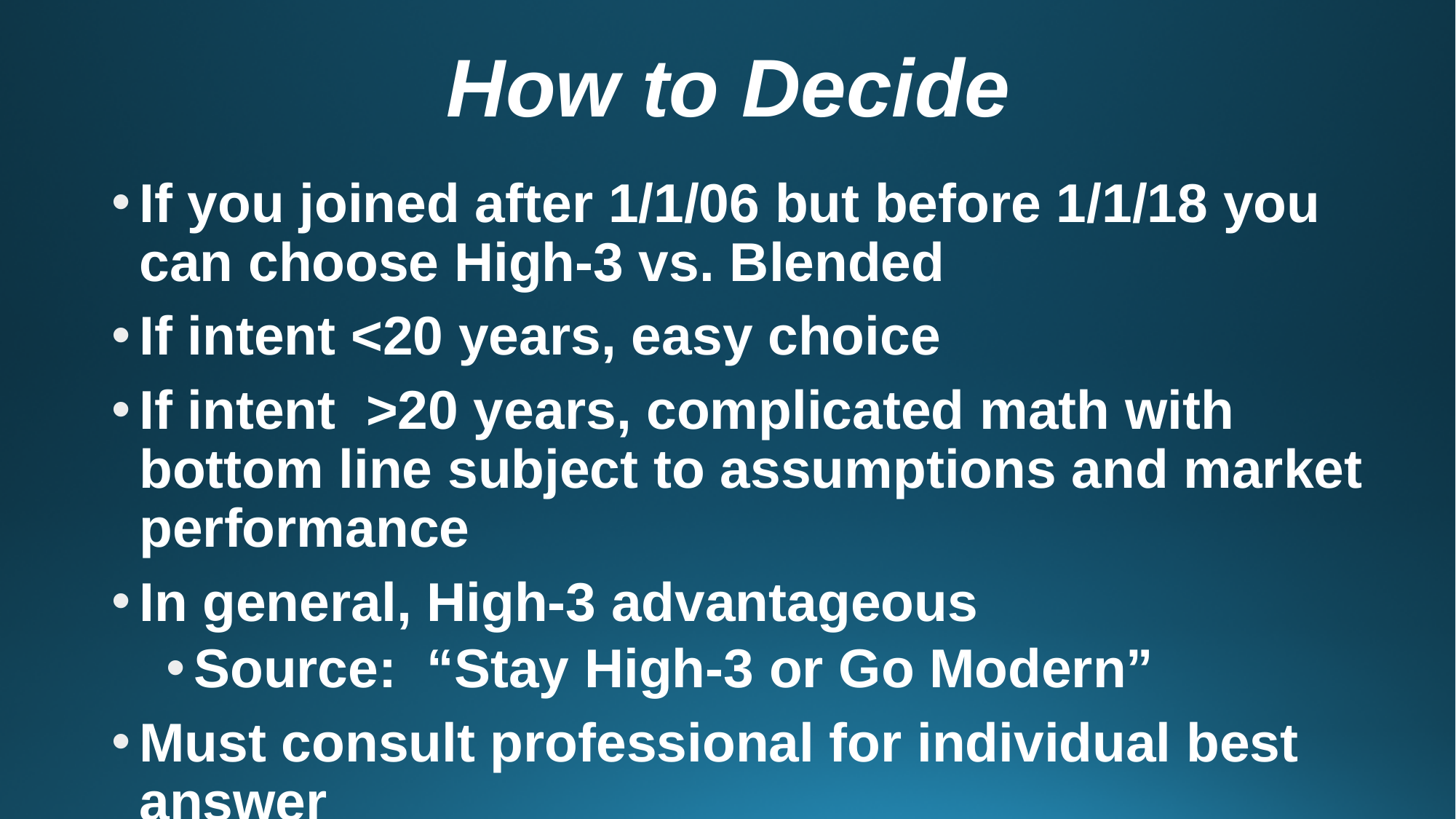

# How to Decide
If you joined after 1/1/06 but before 1/1/18 you can choose High-3 vs. Blended
If intent <20 years, easy choice
If intent  >20 years, complicated math with bottom line subject to assumptions and market performance
In general, High-3 advantageous
Source:  “Stay High-3 or Go Modern”
Must consult professional for individual best answer